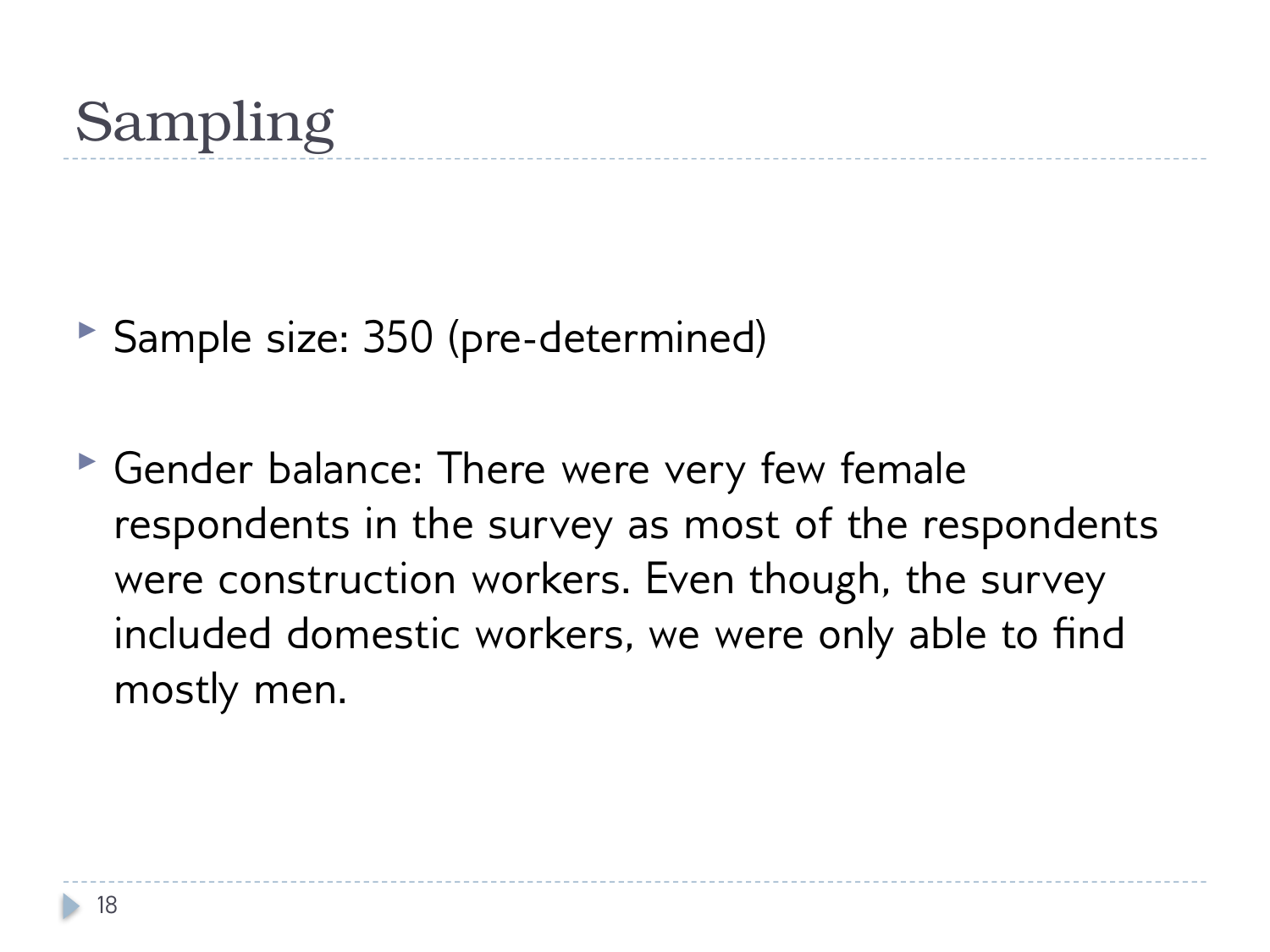

# Sampling

Sample size: 350 (pre-determined)

Gender balance: There were very few female respondents in the survey as most of the respondents were construction workers. Even though, the survey included domestic workers, we were only able to find mostly men.

18